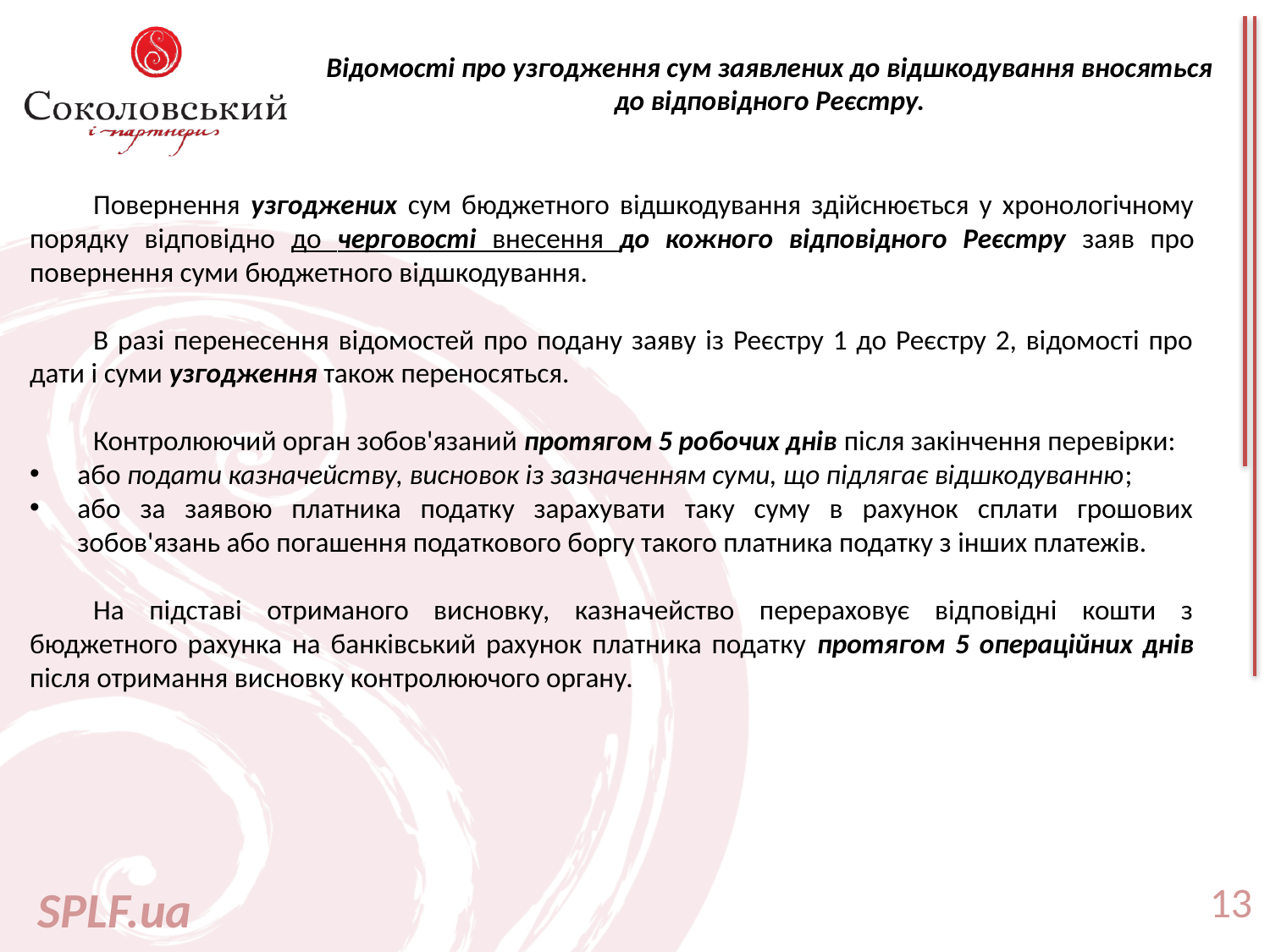

# Відомості про узгодження сум заявлених до відшкодування вносяться до відповідного Реєстру.

Повернення узгоджених сум бюджетного відшкодування здійснюється у хронологічному порядку відповідно до черговості внесення до кожного відповідного Реєстру заяв про повернення суми бюджетного відшкодування.

В разі перенесення відомостей про подану заяву із Реєстру 1 до Реєстру 2, відомості про дати і суми узгодження також переносяться.

Контролюючий орган зобов'язаний протягом 5 робочих днів після закінчення перевірки:
або подати казначейству, висновок із зазначенням суми, що підлягає відшкодуванню;
або за заявою платника податку зарахувати таку суму в рахунок сплати грошових зобов'язань або погашення податкового боргу такого платника податку з інших платежів.

На підставі отриманого висновку, казначейство перераховує відповідні кошти з бюджетного рахунка на банківський рахунок платника податку протягом 5 операційних днів після отримання висновку контролюючого органу.

13
SPLF.ua